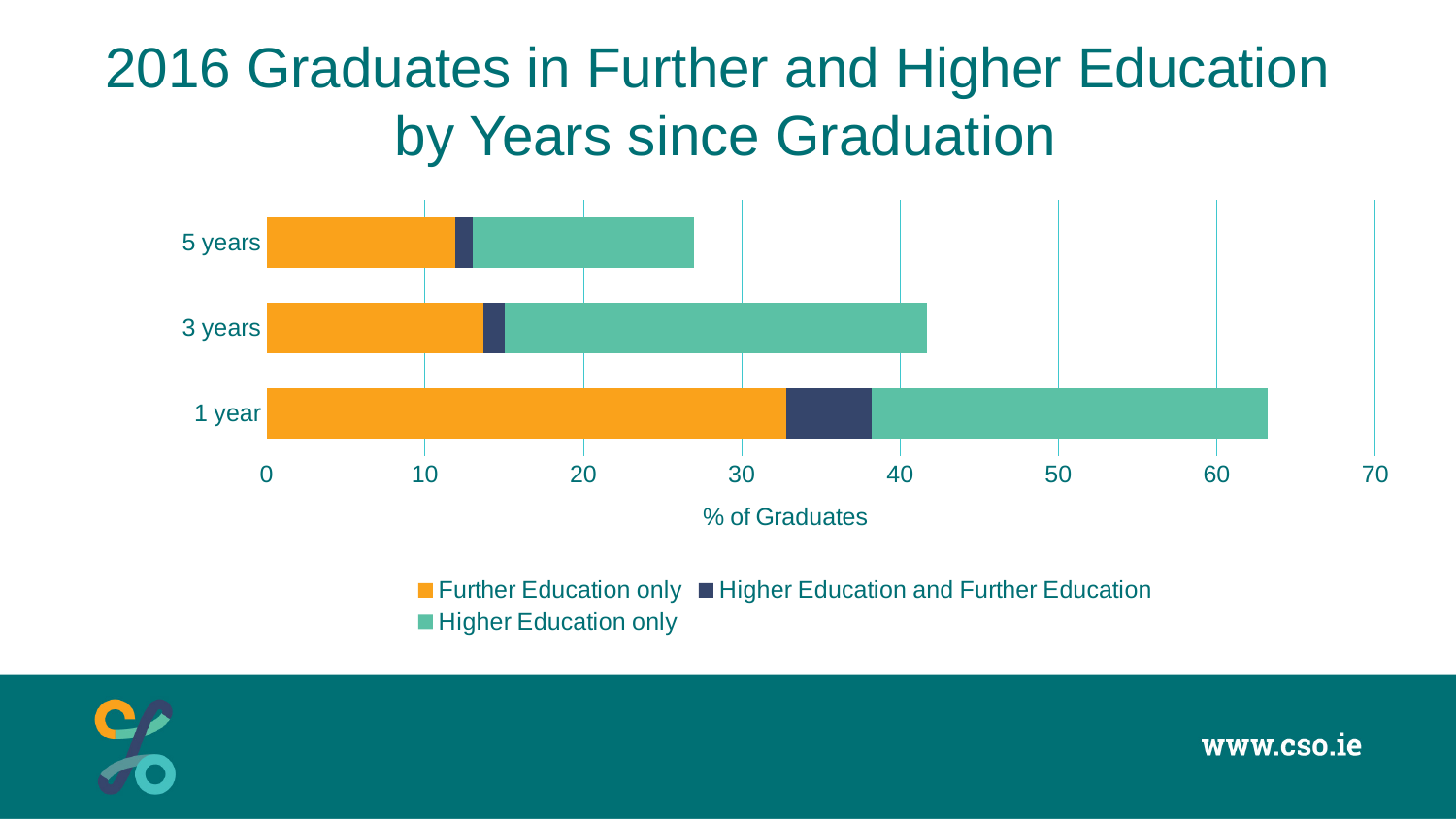

# 2016 Graduates in Further and Higher Education by Years since Graduation

### Chart

| Category | Further Education only | Higher Education and Further Education | Higher Education only |
|---|---|---|---|
| 1 year | 32.8 | 5.4 | 25.0 |
| 3 years | 13.7 | 1.3 | 26.7 |
| 5 years | 11.9 | 1.1 | 14.0 |